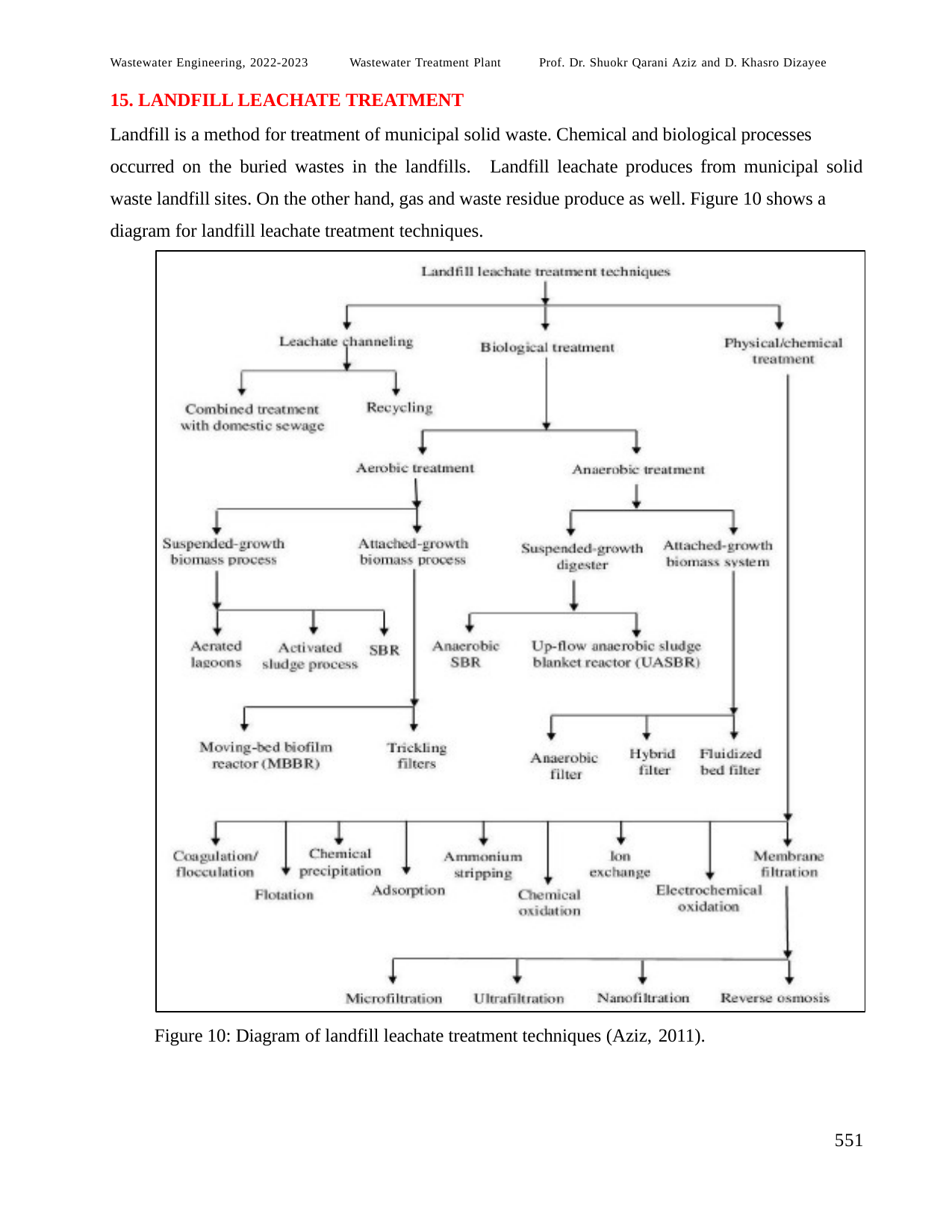

Wastewater Engineering, 2022-2023	Wastewater Treatment Plant	Prof. Dr. Shuokr Qarani Aziz and D. Khasro Dizayee

15. LANDFILL LEACHATE TREATMENT
Landfill is a method for treatment of municipal solid waste. Chemical and biological processes  occurred on the buried wastes in the landfills.	Landfill leachate produces from municipal solid
waste landfill sites. On the other hand, gas and waste residue produce as well. Figure 10 shows a  diagram for landfill leachate treatment techniques.

Figure 10: Diagram of landfill leachate treatment techniques (Aziz, 2011).
551